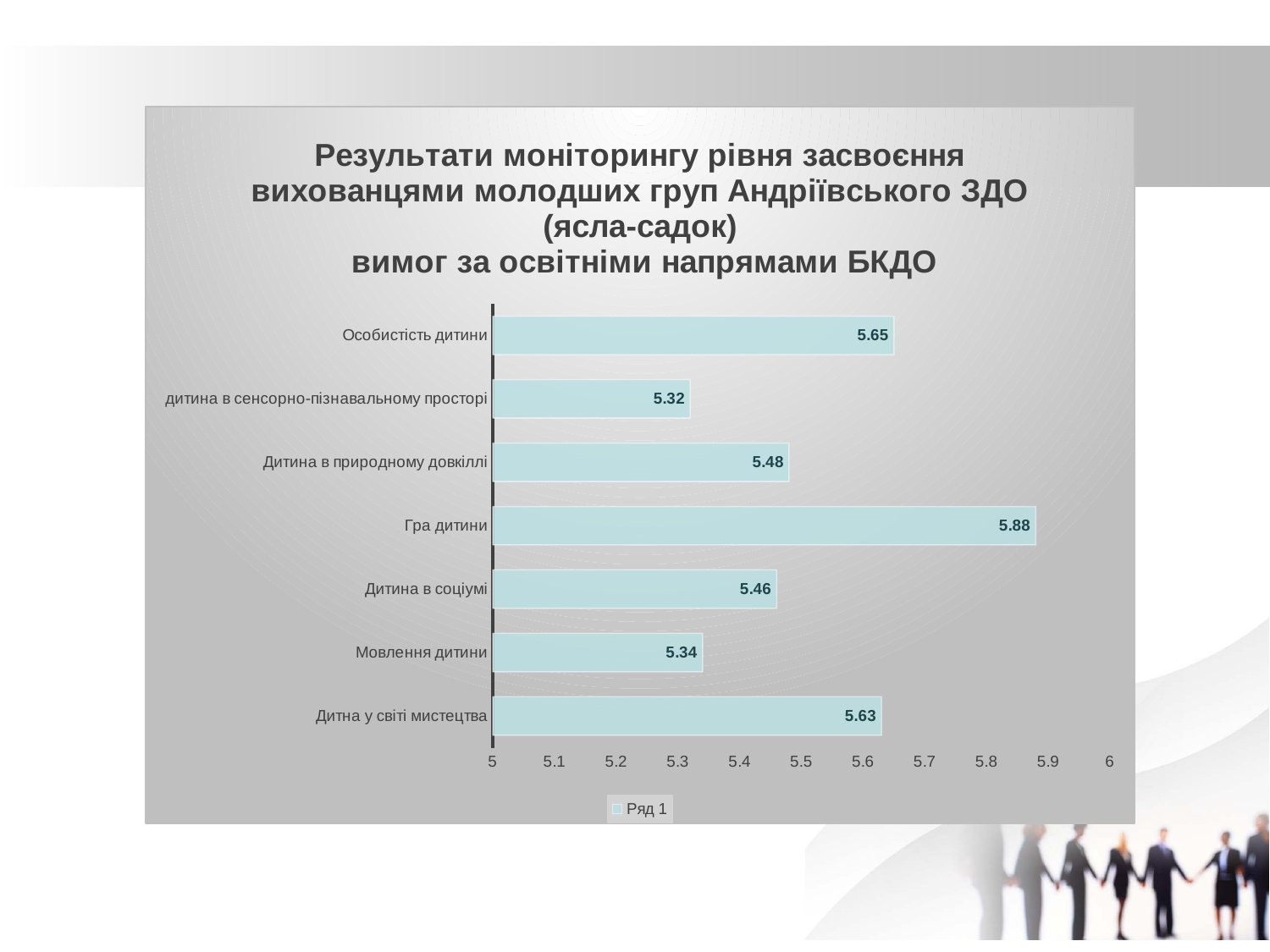

### Chart: Результати моніторингу рівня засвоєння вихованцями молодших груп Андріївського ЗДО (ясла-садок)
 вимог за освітніми напрямами БКДО

| Category | Ряд 1 |
|---|---|
| Дитна у світі мистецтва | 5.63 |
| Мовлення дитини | 5.34 |
| Дитина в соціумі | 5.46 |
| Гра дитини | 5.88 |
| Дитина в природному довкіллі | 5.48 |
| дитина в сенсорно-пізнавальному просторі | 5.32 |
| Особистість дитини | 5.65 |